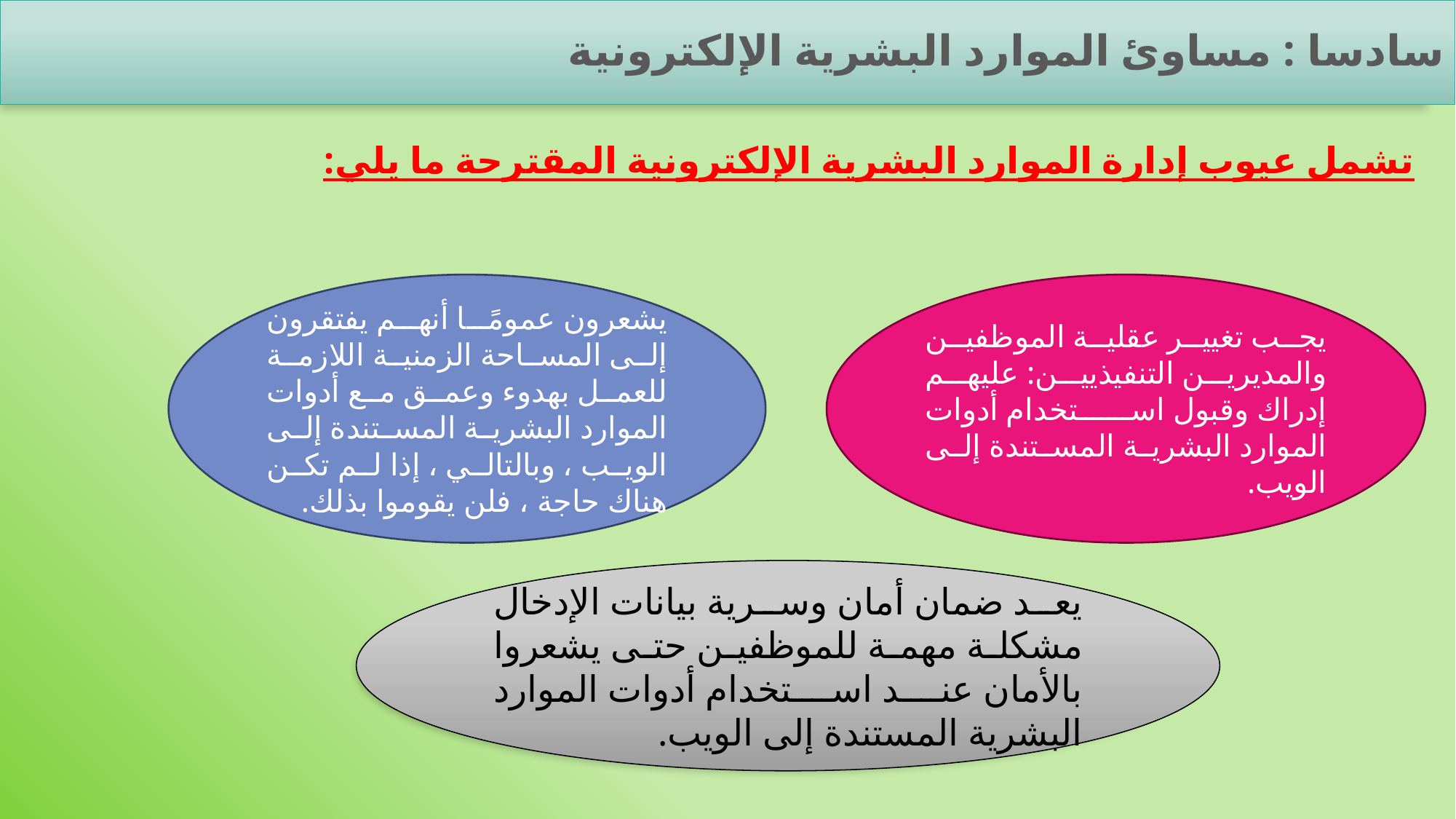

# سادسا : مساوئ الموارد البشرية الإلكترونية

تشمل عيوب إدارة الموارد البشرية الإلكترونية المقترحة ما يلي:

يشعرون عمومًا أنهم يفتقرون إلى المساحة الزمنية اللازمة للعمل بهدوء وعمق مع أدوات الموارد البشرية المستندة إلى الويب ، وبالتالي ، إذا لم تكن هناك حاجة ، فلن يقوموا بذلك.
يجب تغيير عقلية الموظفين والمديرين التنفيذيين: عليهم إدراك وقبول استخدام أدوات الموارد البشرية المستندة إلى الويب.
يعد ضمان أمان وسرية بيانات الإدخال مشكلة مهمة للموظفين حتى يشعروا بالأمان عند استخدام أدوات الموارد البشرية المستندة إلى الويب.